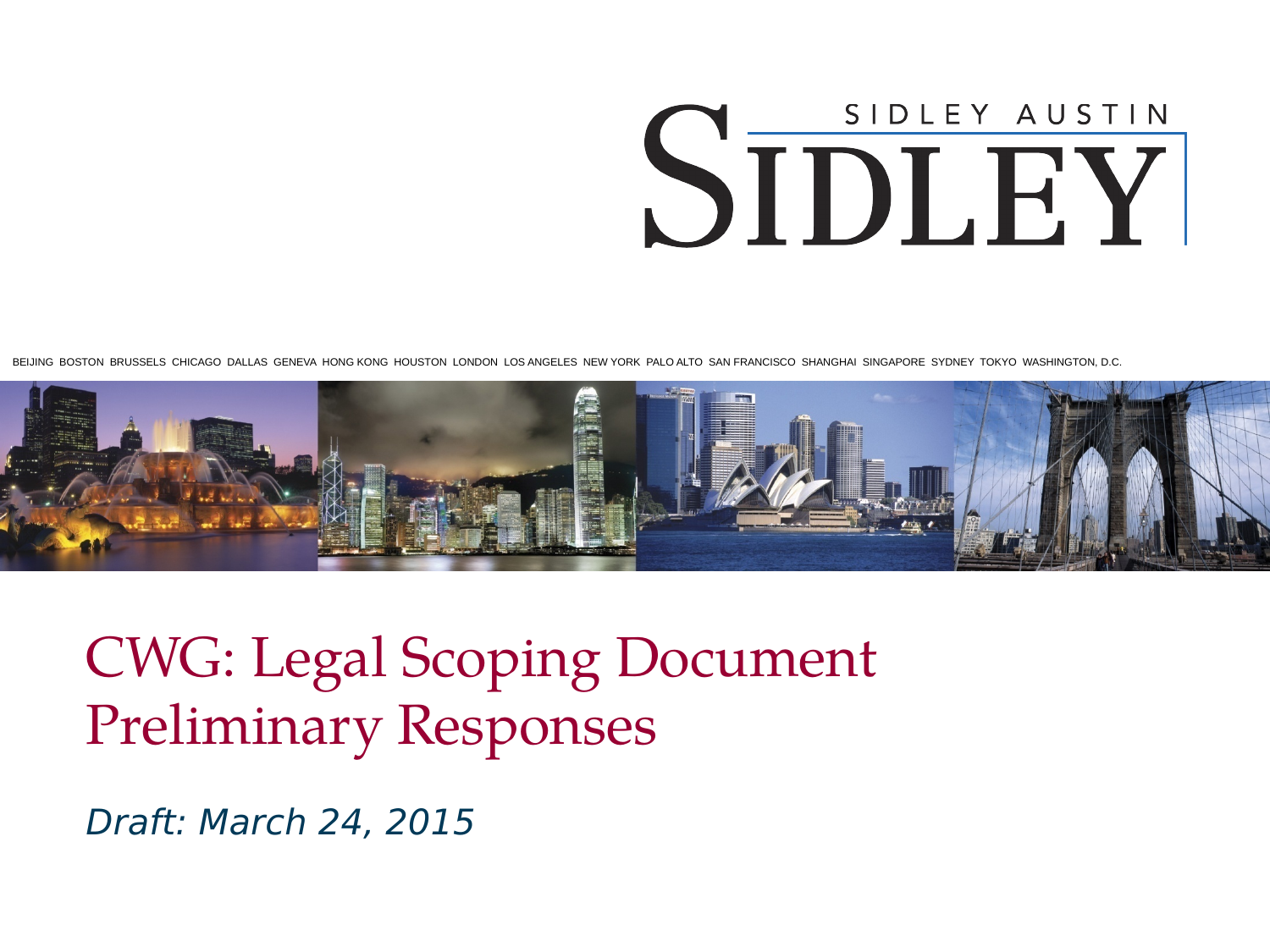

# CWG: Legal Scoping Document Preliminary Responses
Draft: March 24, 2015